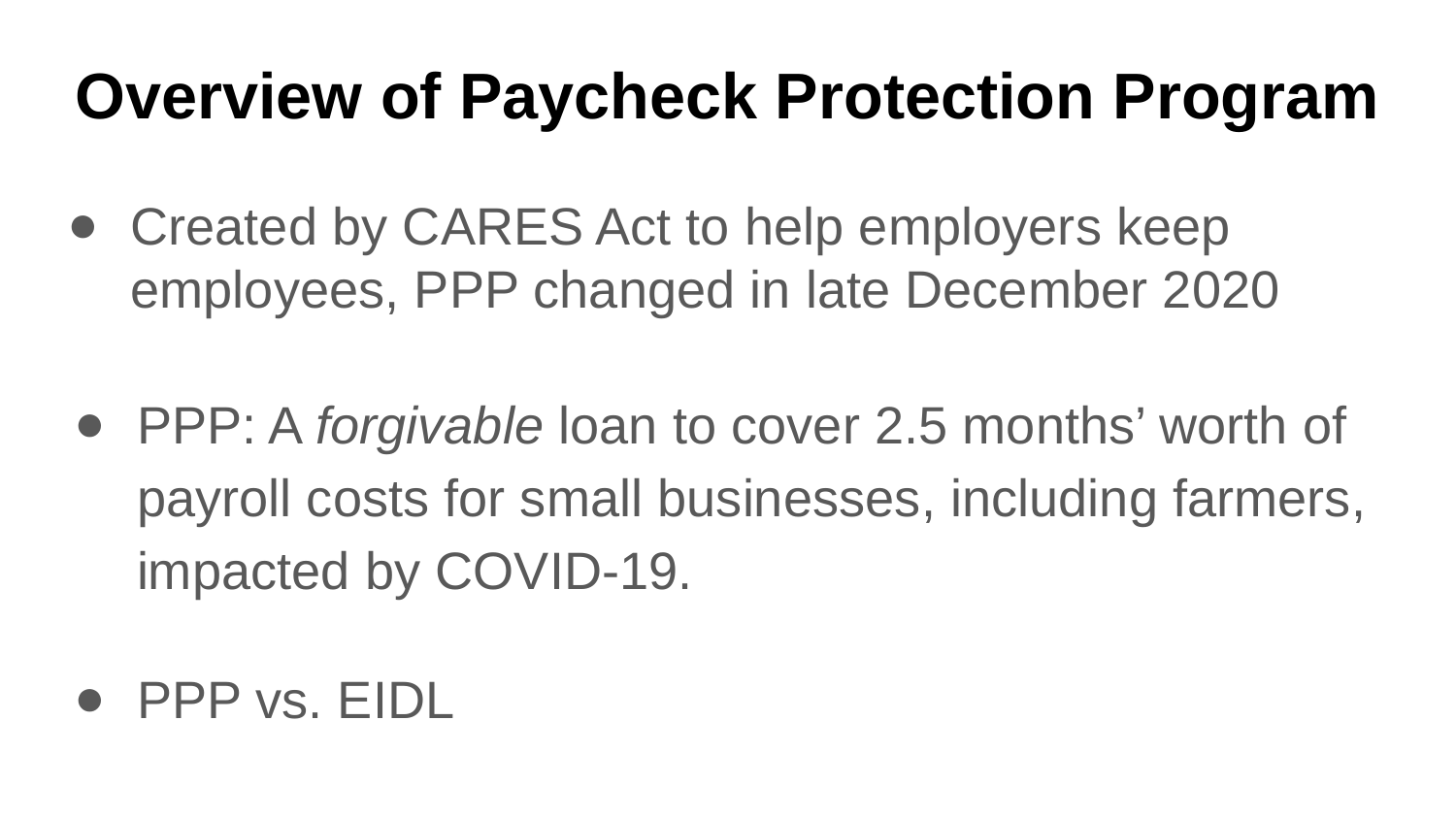

Overview of Paycheck Protection Program
Created by CARES Act to help employers keep employees, PPP changed in late December 2020
# PPP: A forgivable loan to cover 2.5 months’ worth of payroll costs for small businesses, including farmers, impacted by COVID-19.
PPP vs. EIDL